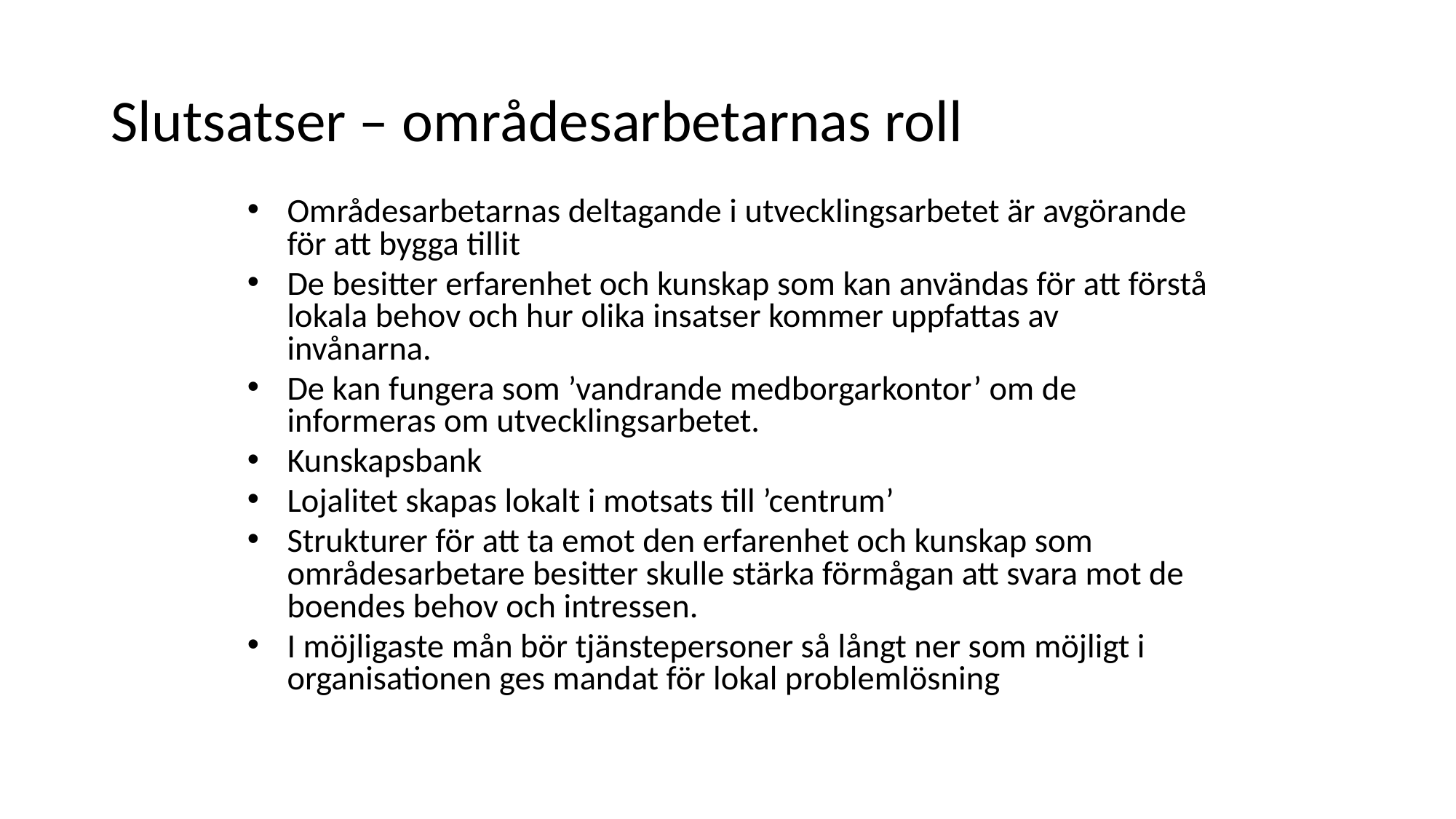

# Slutsatser – områdesarbetarnas roll
Områdesarbetarnas deltagande i utvecklingsarbetet är avgörande för att bygga tillit
De besitter erfarenhet och kunskap som kan användas för att förstå lokala behov och hur olika insatser kommer uppfattas av invånarna.
De kan fungera som ’vandrande medborgarkontor’ om de informeras om utvecklingsarbetet.
Kunskapsbank
Lojalitet skapas lokalt i motsats till ’centrum’
Strukturer för att ta emot den erfarenhet och kunskap som områdesarbetare besitter skulle stärka förmågan att svara mot de boendes behov och intressen.
I möjligaste mån bör tjänstepersoner så långt ner som möjligt i organisationen ges mandat för lokal problemlösning